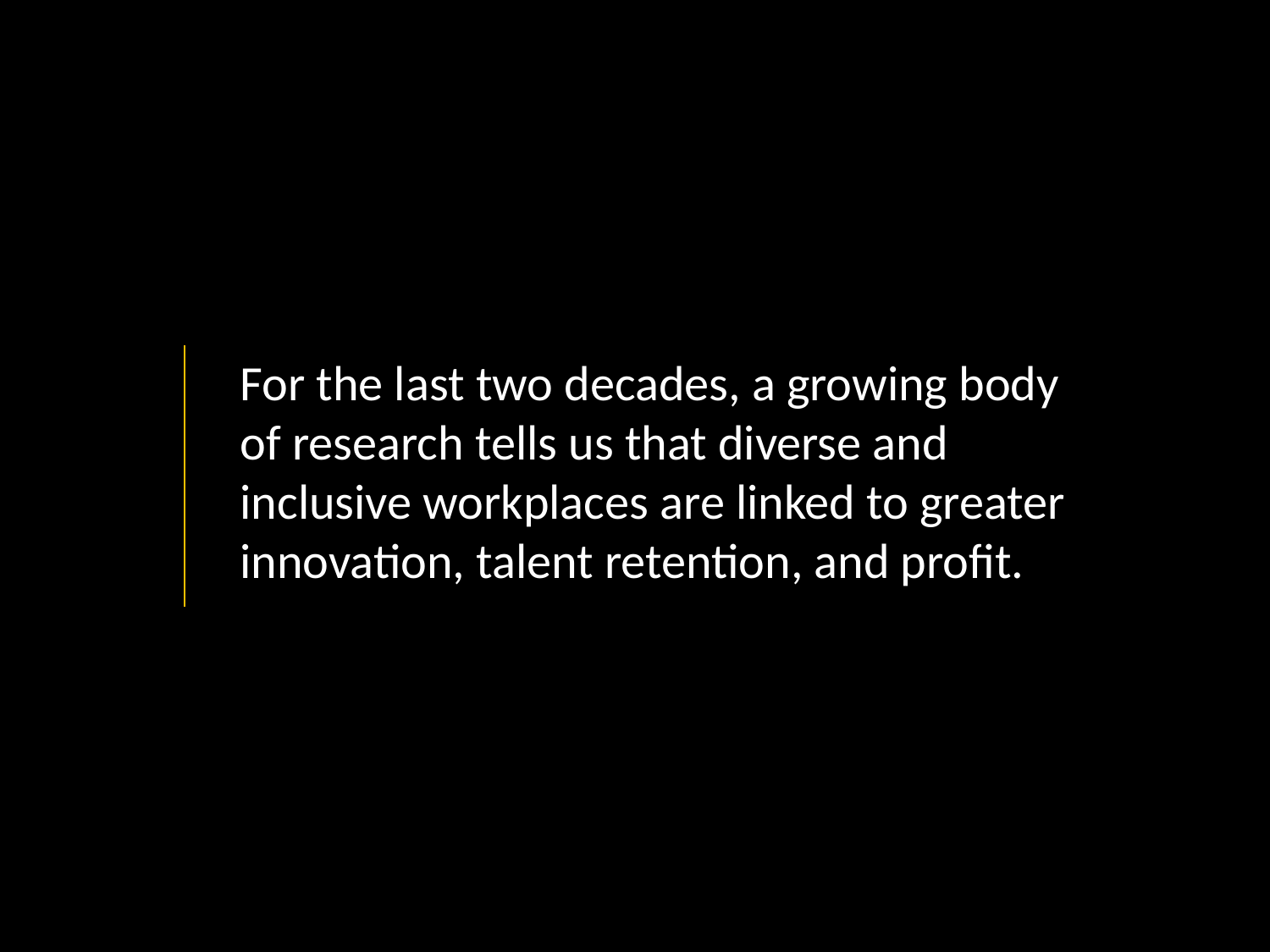

For the last two decades, a growing body of research tells us that diverse and inclusive workplaces are linked to greater innovation, talent retention, and profit.